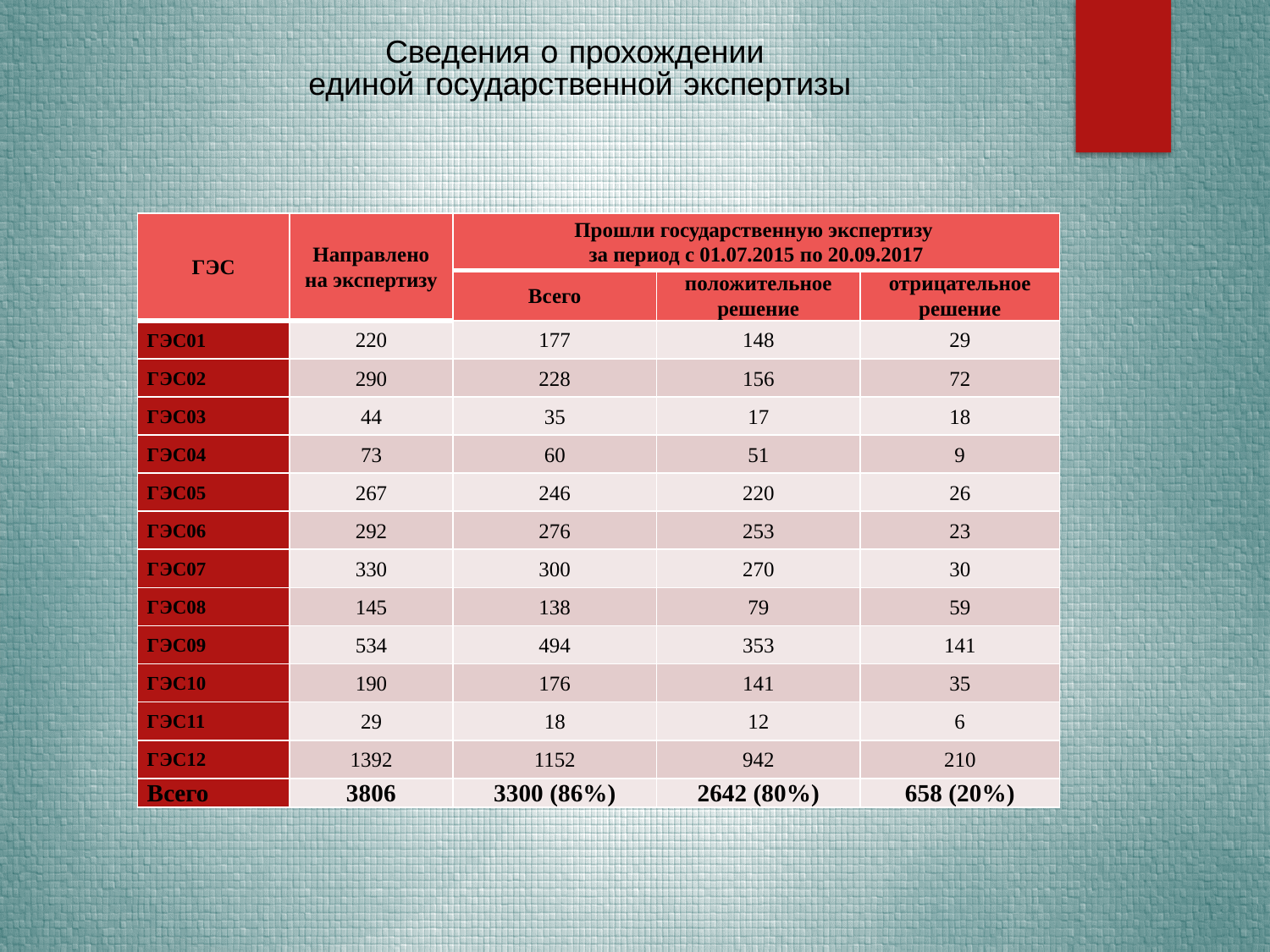

# Сведения о прохождении единой государственной экспертизы
| ГЭС | Направлено на экспертизу | Прошли государственную экспертизу за период с 01.07.2015 по 20.09.2017 |  |  |
| --- | --- | --- | --- | --- |
|  |  | Всего | положительное решение | отрицательное решение |
| ГЭС01 | 220 | 177 | 148 | 29 |
| ГЭС02 | 290 | 228 | 156 | 72 |
| ГЭС03 | 44 | 35 | 17 | 18 |
| ГЭС04 | 73 | 60 | 51 | 9 |
| ГЭС05 | 267 | 246 | 220 | 26 |
| ГЭС06 | 292 | 276 | 253 | 23 |
| ГЭС07 | 330 | 300 | 270 | 30 |
| ГЭС08 | 145 | 138 | 79 | 59 |
| ГЭС09 | 534 | 494 | 353 | 141 |
| ГЭС10 | 190 | 176 | 141 | 35 |
| ГЭС11 | 29 | 18 | 12 | 6 |
| ГЭС12 | 1392 | 1152 | 942 | 210 |
| Всего | 3806 | 3300 (86%) | 2642 (80%) | 658 (20%) |